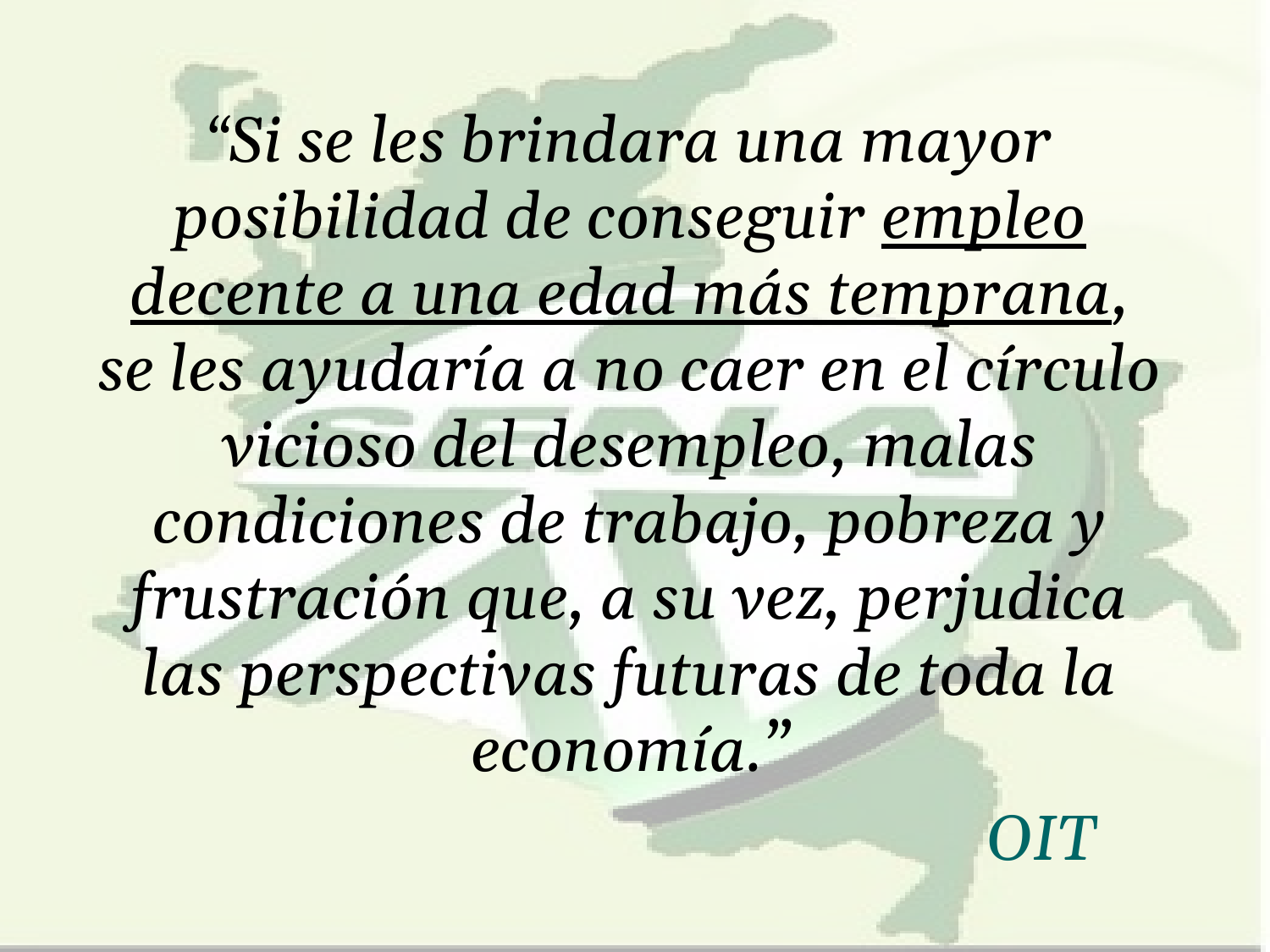

“Si se les brindara una mayor posibilidad de conseguir empleo decente a una edad más temprana, se les ayudaría a no caer en el círculo vicioso del desempleo, malas condiciones de trabajo, pobreza y frustración que, a su vez, perjudica las perspectivas futuras de toda la economía.”
							OIT